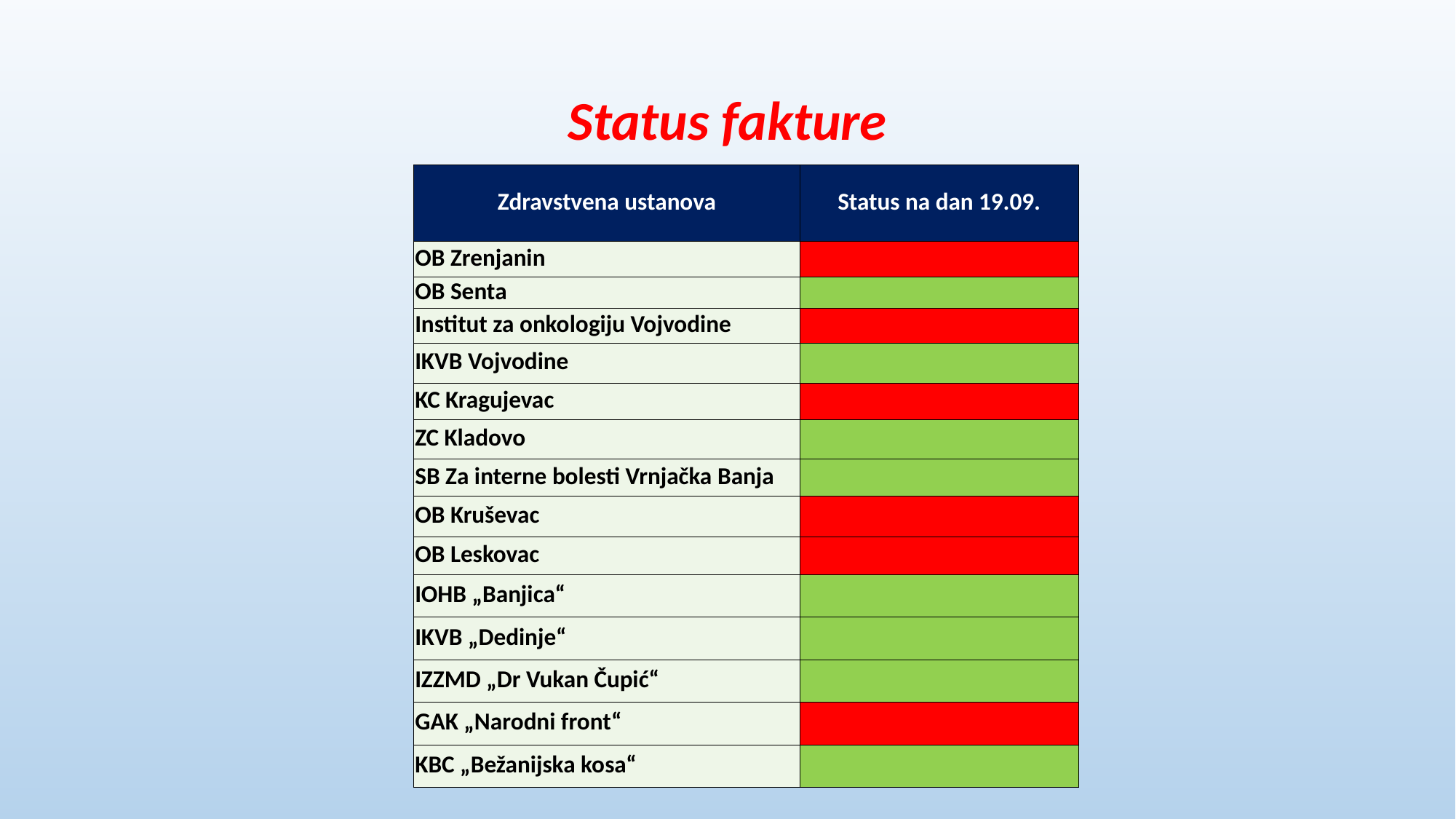

# Status fakture
| Zdravstvena ustanova | Status na dan 19.09. |
| --- | --- |
| OB Zrenjanin |  |
| OB Senta |  |
| Institut za onkologiju Vojvodine |  |
| IKVB Vojvodine |  |
| KC Kragujevac |  |
| ZC Kladovo |  |
| SB Za interne bolesti Vrnjačka Banja |  |
| OB Kruševac |  |
| OB Leskovac |  |
| IOHB „Banjica“ |  |
| IKVB „Dedinje“ |  |
| IZZMD „Dr Vukan Čupić“ |  |
| GAK „Narodni front“ |  |
| KBC „Bežanijska kosa“ |  |